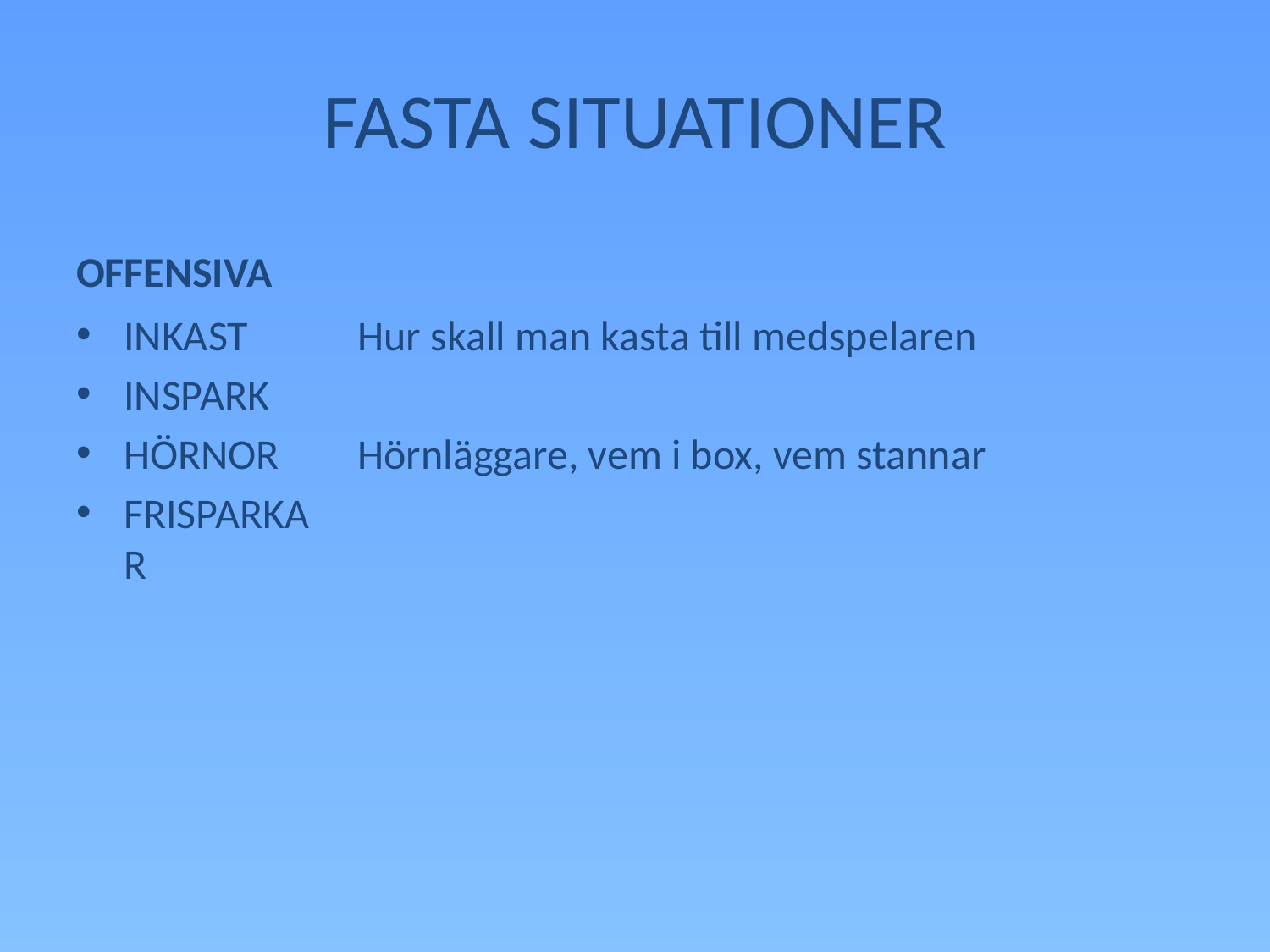

# FASTA SITUATIONER
OFFENSIVA

INKAST
INSPARK
HÖRNOR
FRISPARKAR
Hur skall man kasta till medspelaren

Hörnläggare, vem i box, vem stannar